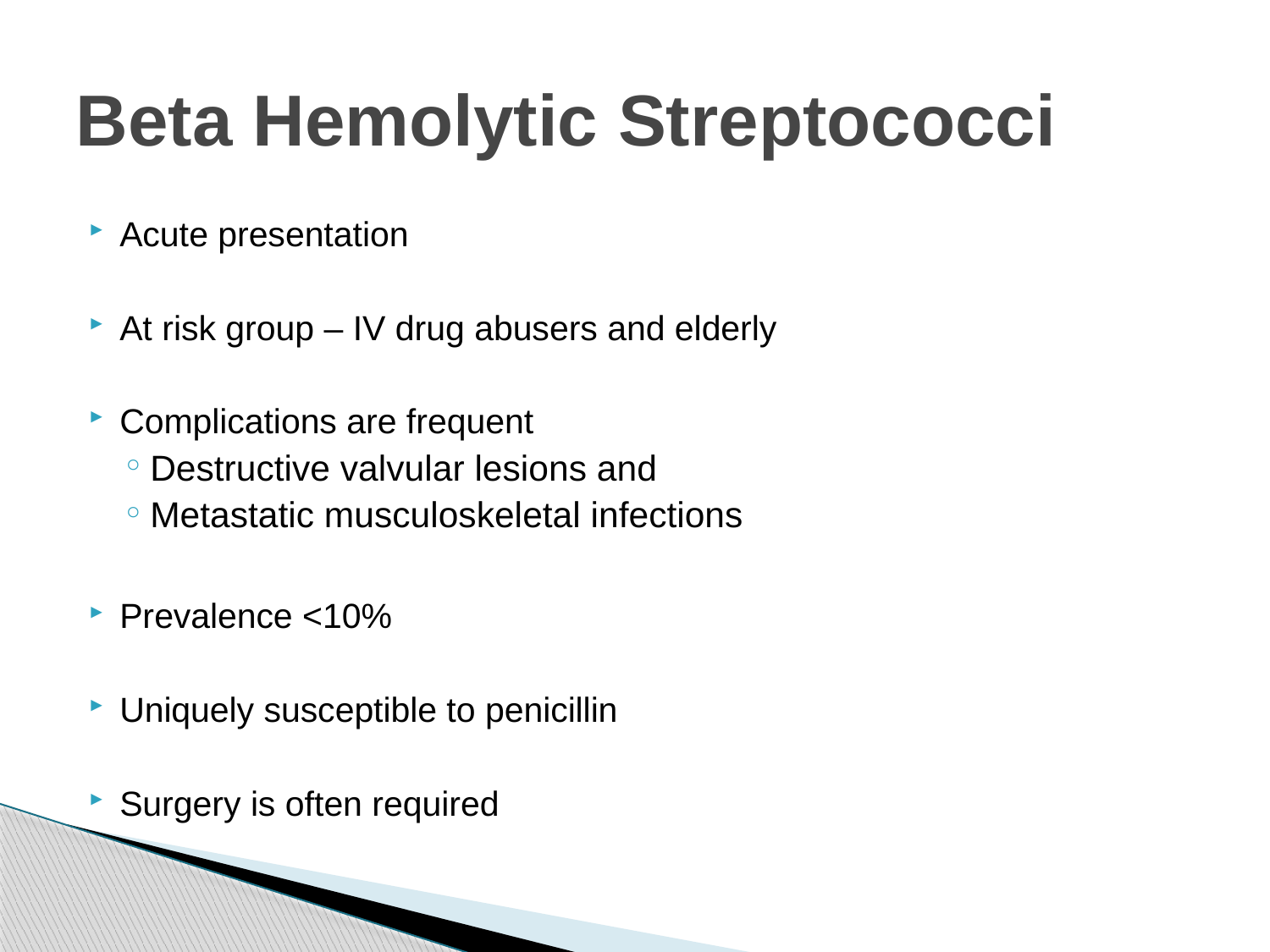

# Beta Hemolytic Streptococci
Acute presentation

At risk group – IV drug abusers and elderly

Complications are frequent
Destructive valvular lesions and
Metastatic musculoskeletal infections

Prevalence <10%

Uniquely susceptible to penicillin

Surgery is often required